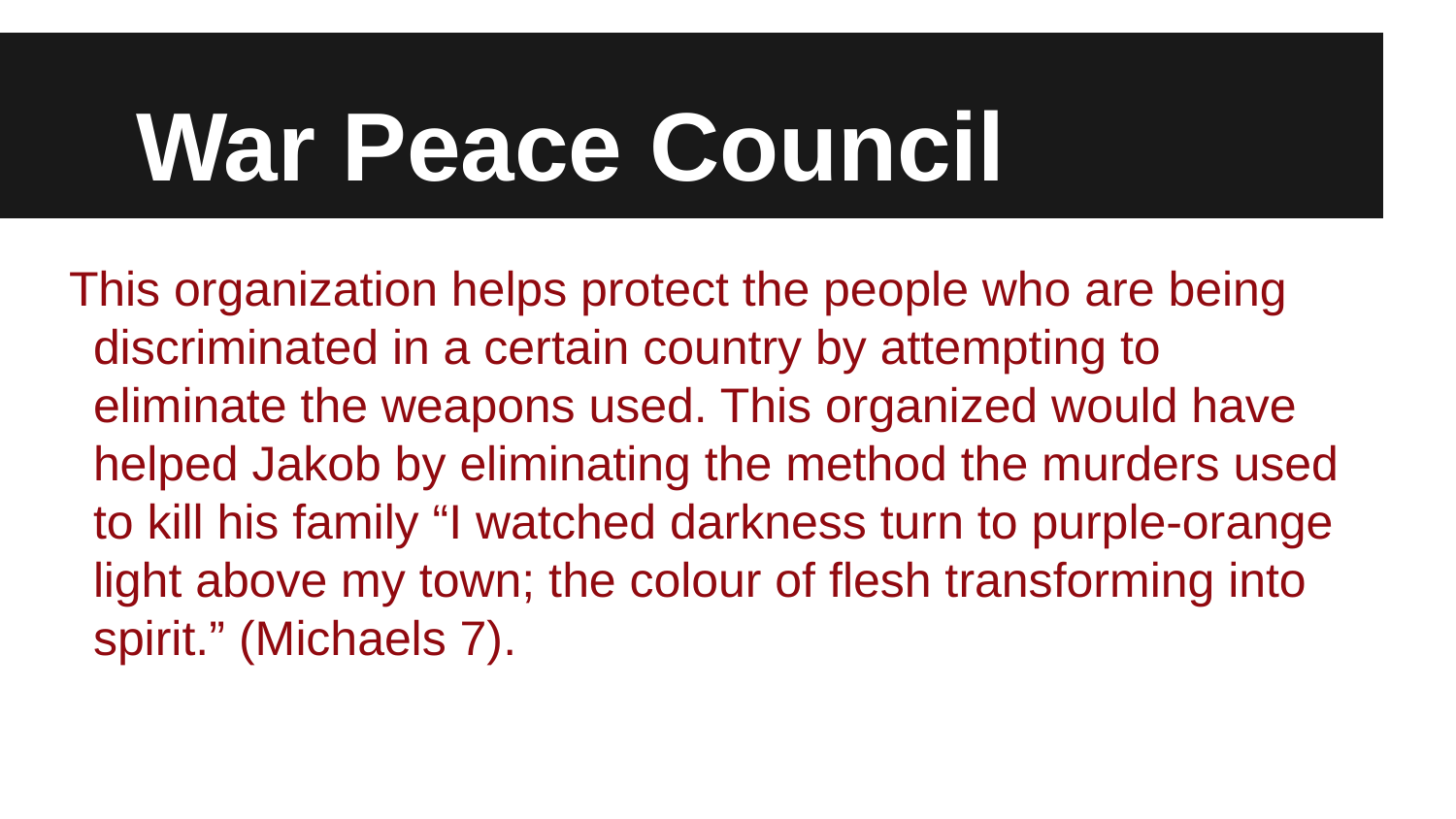

# War Peace Council
This organization helps protect the people who are being discriminated in a certain country by attempting to eliminate the weapons used. This organized would have helped Jakob by eliminating the method the murders used to kill his family “I watched darkness turn to purple-orange light above my town; the colour of flesh transforming into spirit.” (Michaels 7).